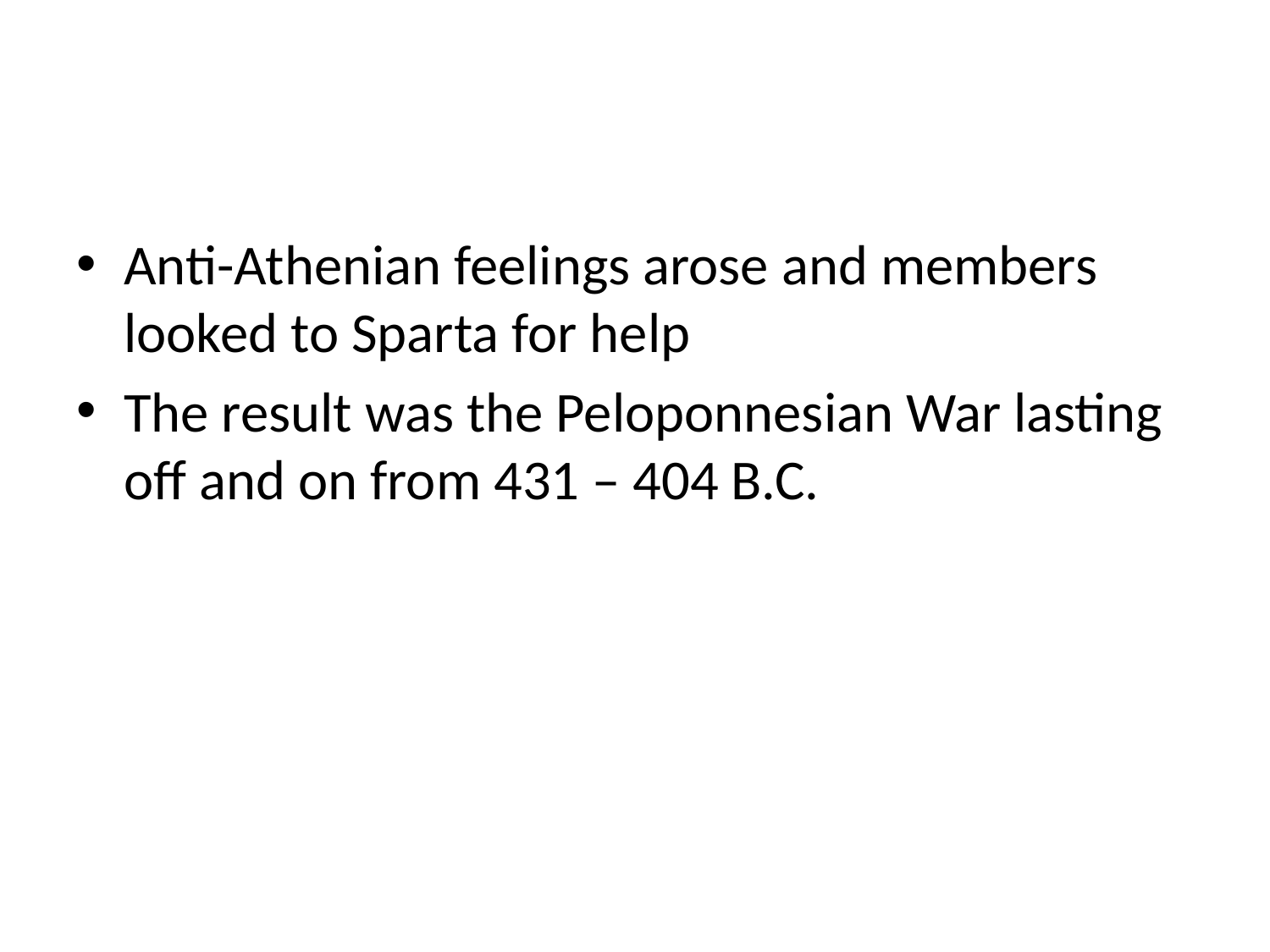

#
Anti-Athenian feelings arose and members looked to Sparta for help
The result was the Peloponnesian War lasting off and on from 431 – 404 B.C.